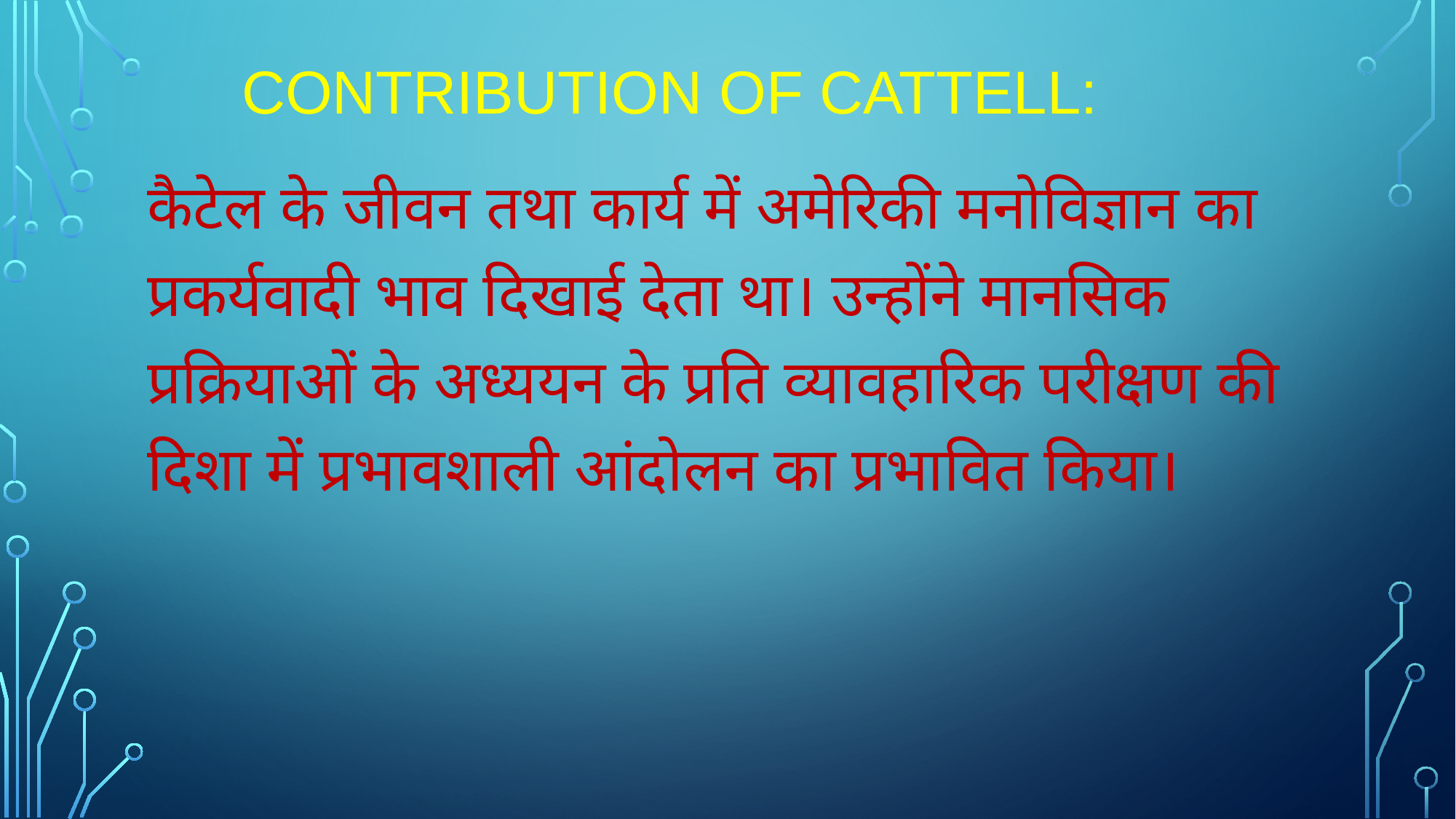

# Contribution of Cattell:
कैटेल के जीवन तथा कार्य में अमेरिकी मनोविज्ञान का प्रकर्यवादी भाव दिखाई देता था। उन्होंने मानसिक प्रक्रियाओं के अध्ययन के प्रति व्यावहारिक परीक्षण की दिशा में प्रभावशाली आंदोलन का प्रभावित किया।